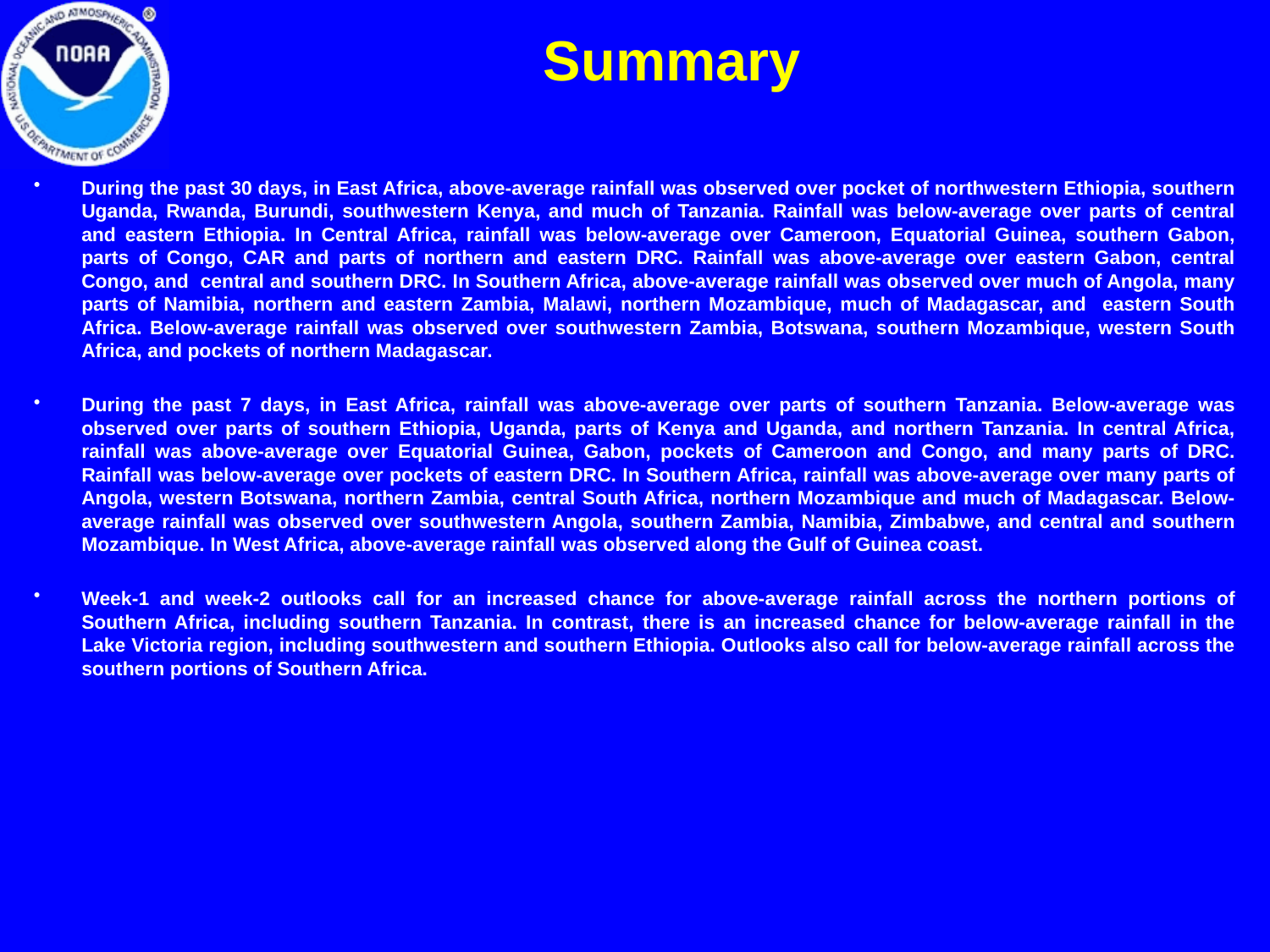

Summary
During the past 30 days, in East Africa, above-average rainfall was observed over pocket of northwestern Ethiopia, southern Uganda, Rwanda, Burundi, southwestern Kenya, and much of Tanzania. Rainfall was below-average over parts of central and eastern Ethiopia. In Central Africa, rainfall was below-average over Cameroon, Equatorial Guinea, southern Gabon, parts of Congo, CAR and parts of northern and eastern DRC. Rainfall was above-average over eastern Gabon, central Congo, and  central and southern DRC. In Southern Africa, above-average rainfall was observed over much of Angola, many parts of Namibia, northern and eastern Zambia, Malawi, northern Mozambique, much of Madagascar, and  eastern South Africa. Below-average rainfall was observed over southwestern Zambia, Botswana, southern Mozambique, western South Africa, and pockets of northern Madagascar.

During the past 7 days, in East Africa, rainfall was above-average over parts of southern Tanzania. Below-average was observed over parts of southern Ethiopia, Uganda, parts of Kenya and Uganda, and northern Tanzania. In central Africa, rainfall was above-average over Equatorial Guinea, Gabon, pockets of Cameroon and Congo, and many parts of DRC. Rainfall was below-average over pockets of eastern DRC. In Southern Africa, rainfall was above-average over many parts of Angola, western Botswana, northern Zambia, central South Africa, northern Mozambique and much of Madagascar. Below-average rainfall was observed over southwestern Angola, southern Zambia, Namibia, Zimbabwe, and central and southern Mozambique. In West Africa, above-average rainfall was observed along the Gulf of Guinea coast.

Week-1 and week-2 outlooks call for an increased chance for above-average rainfall across the northern portions of Southern Africa, including southern Tanzania. In contrast, there is an increased chance for below-average rainfall in the Lake Victoria region, including southwestern and southern Ethiopia. Outlooks also call for below-average rainfall across the southern portions of Southern Africa.